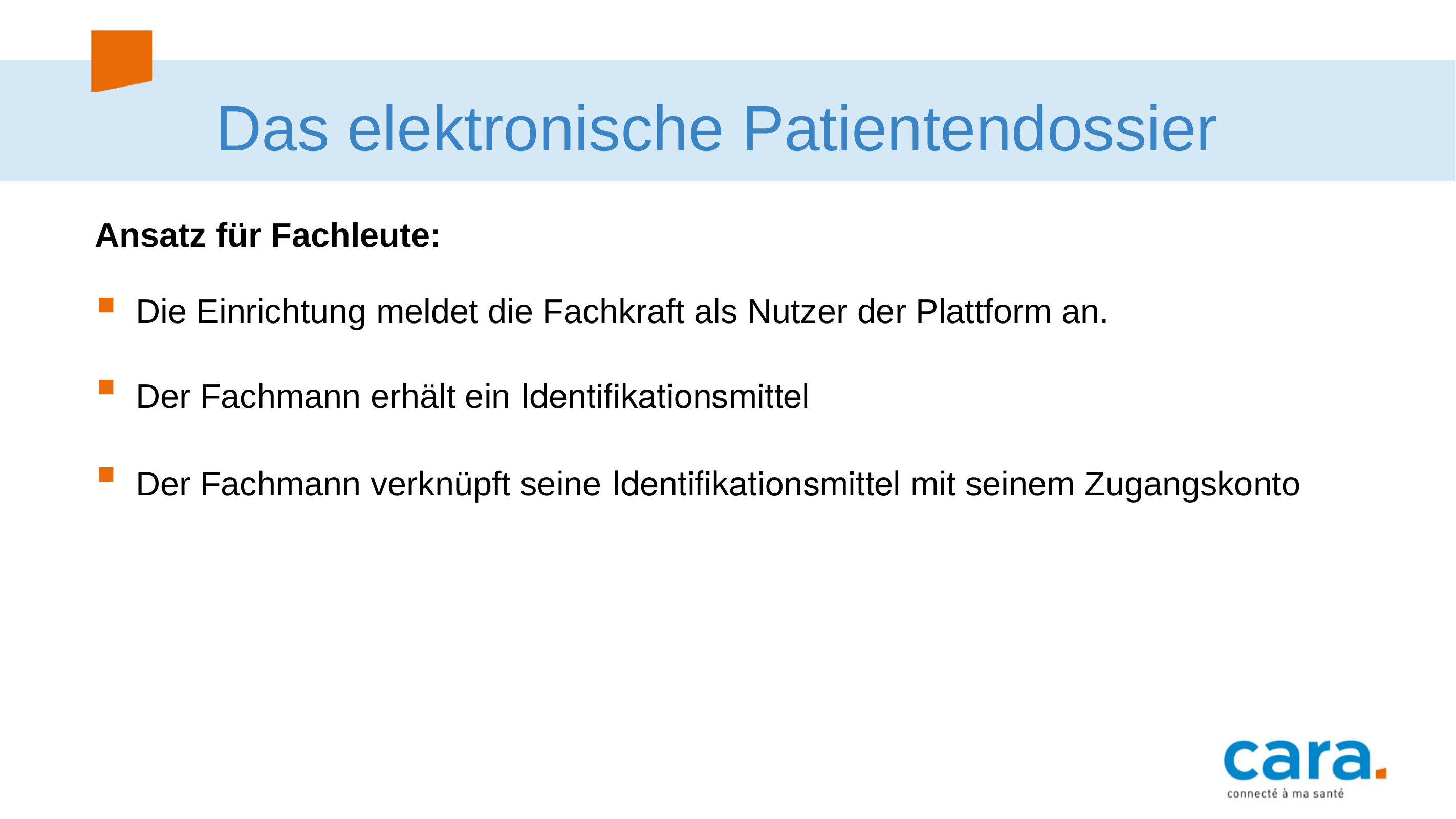

# Das elektronische Patientendossier
Ansatz für Fachleute:

Die Einrichtung meldet die Fachkraft als Nutzer der Plattform an.

Der Fachmann erhält ein Identifikationsmittel

Der Fachmann verknüpft seine Identifikationsmittel mit seinem Zugangskonto